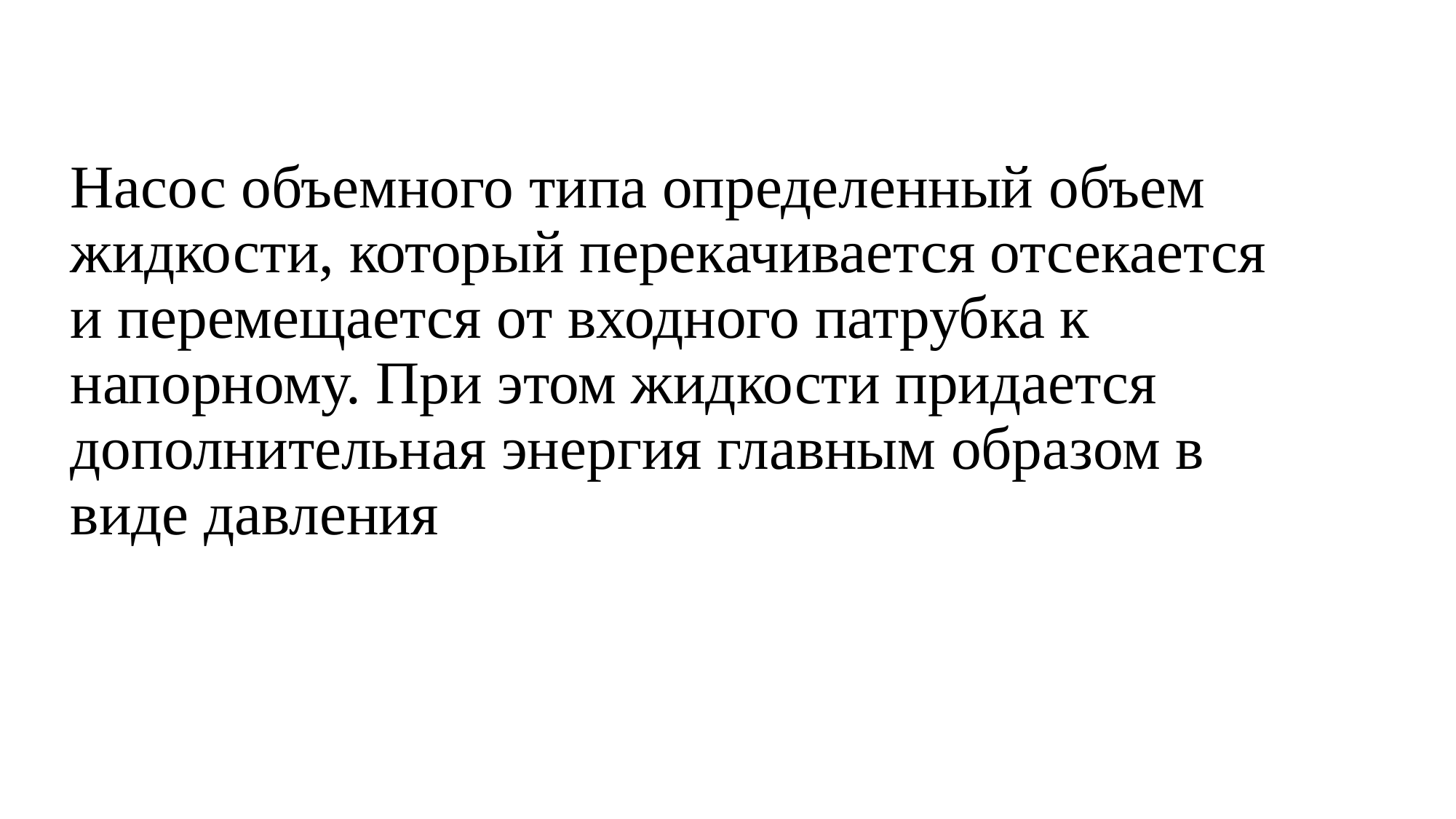

Насос объемного типа определенный объем жидкости, который перекачивается отсекается и перемещается от входного патрубка к напорному. При этом жидкости придается дополнительная энергия главным образом в виде давления